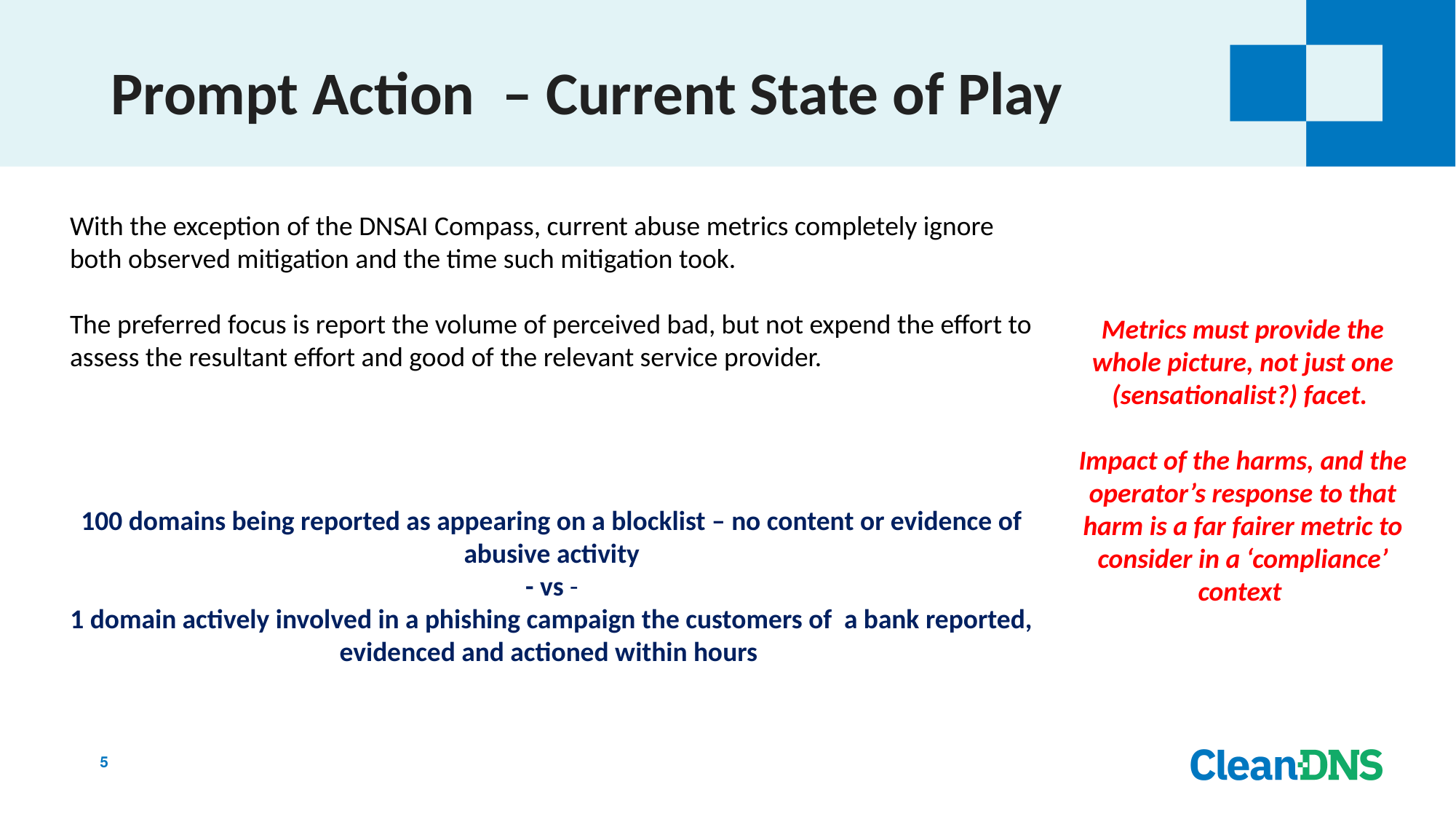

# Prompt Action  – Current State of Play
With the exception of the DNSAI Compass, current abuse metrics completely ignore both observed mitigation and the time such mitigation took.

The preferred focus is report the volume of perceived bad, but not expend the effort to assess the resultant effort and good of the relevant service provider.

100 domains being reported as appearing on a blocklist – no content or evidence of abusive activity
- vs -
1 domain actively involved in a phishing campaign the customers of  a bank reported, evidenced and actioned within hours
Metrics must provide the whole picture, not just one (sensationalist?) facet.

Impact of the harms, and the operator’s response to that harm is a far fairer metric to consider in a ‘compliance’ context
5